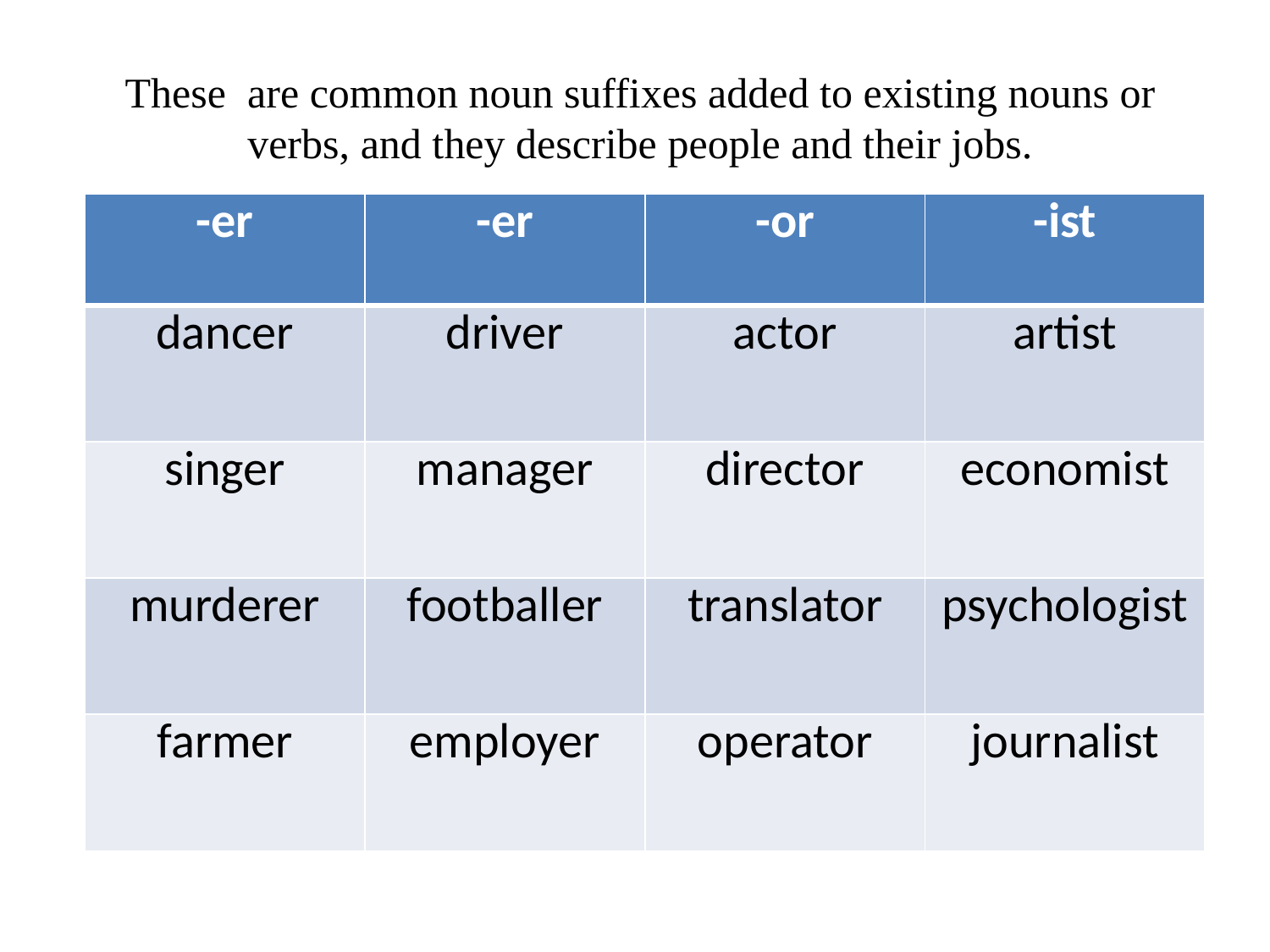

# These  are common noun suffixes added to existing nouns or verbs, and they describe people and their jobs.

| -er | -er | -or | -ist |
| --- | --- | --- | --- |
| dancer | driver | actor | artist |
| singer | manager | director | economist |
| murderer | footballer | translator | psychologist |
| farmer | employer | operator | journalist |